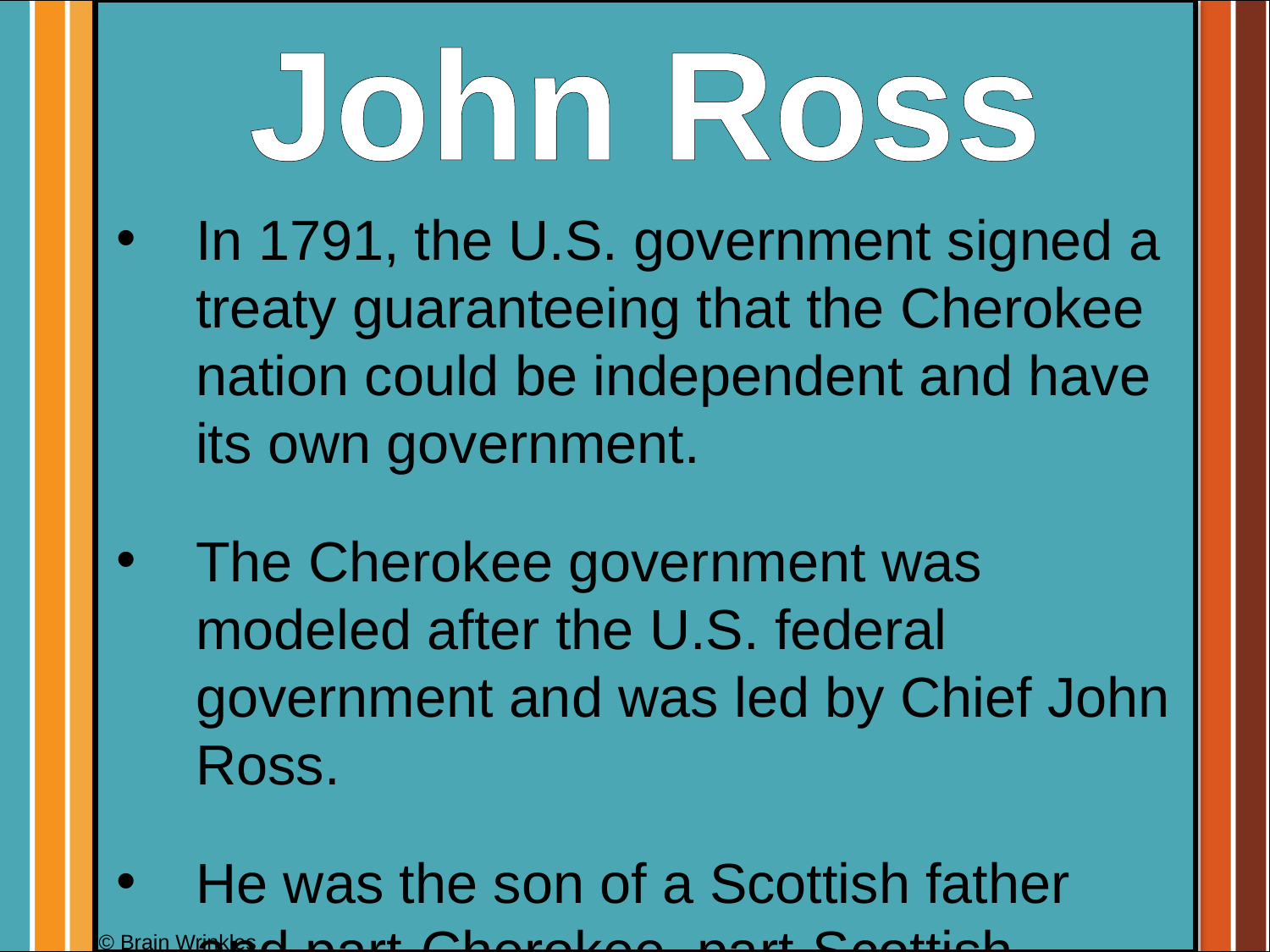

John Ross

#
In 1791, the U.S. government signed a treaty guaranteeing that the Cherokee nation could be independent and have its own government.

The Cherokee government was modeled after the U.S. federal government and was led by Chief John Ross.

He was the son of a Scottish father and part-Cherokee, part-Scottish mother.

© Brain Wrinkles